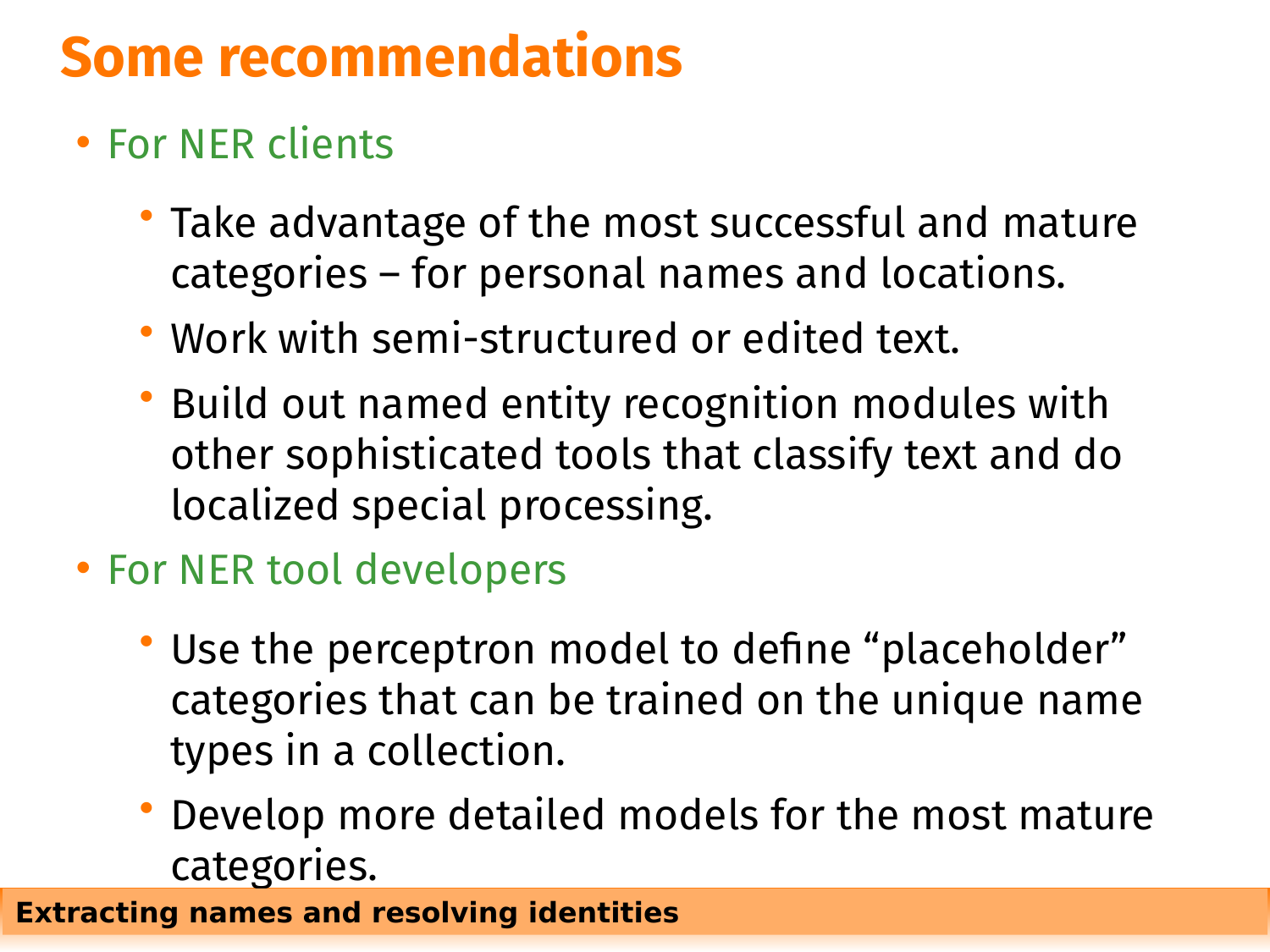

# Some recommendations
For NER clients
Take advantage of the most successful and mature categories – for personal names and locations.
Work with semi-structured or edited text.
Build out named entity recognition modules with other sophisticated tools that classify text and do localized special processing.
For NER tool developers
Use the perceptron model to define “placeholder” categories that can be trained on the unique name types in a collection.
Develop more detailed models for the most mature categories.
Extracting names and resolving identities